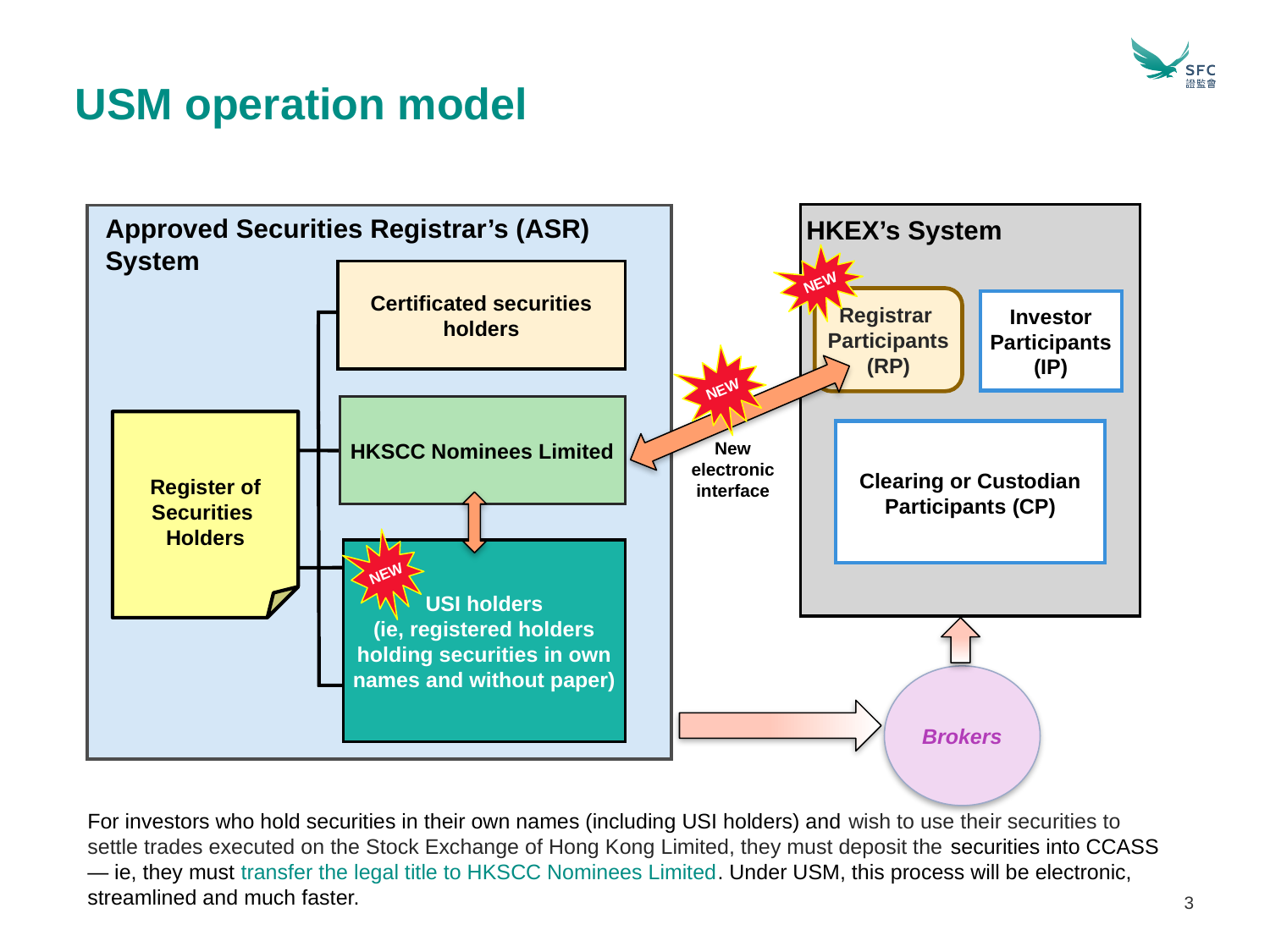

USM operation model

Approved Securities Registrar’s (ASR) System
HKEX’s System

NEW

Certificated securities holders
Registrar
Participants (RP)
Investor
Participants (IP)

NEW

HKSCC Nominees Limited

Register of Securities  Holders

Clearing or Custodian
Participants (CP)

New electronic interface

NEW

USI holders
(ie, registered holders holding securities in own names and without paper)

Brokers

For investors who hold securities in their own names (including USI holders) and wish to use their securities to settle trades executed on the Stock Exchange of Hong Kong Limited, they must deposit the securities into CCASS — ie, they must transfer the legal title to HKSCC Nominees Limited. Under USM, this process will be electronic, streamlined and much faster.